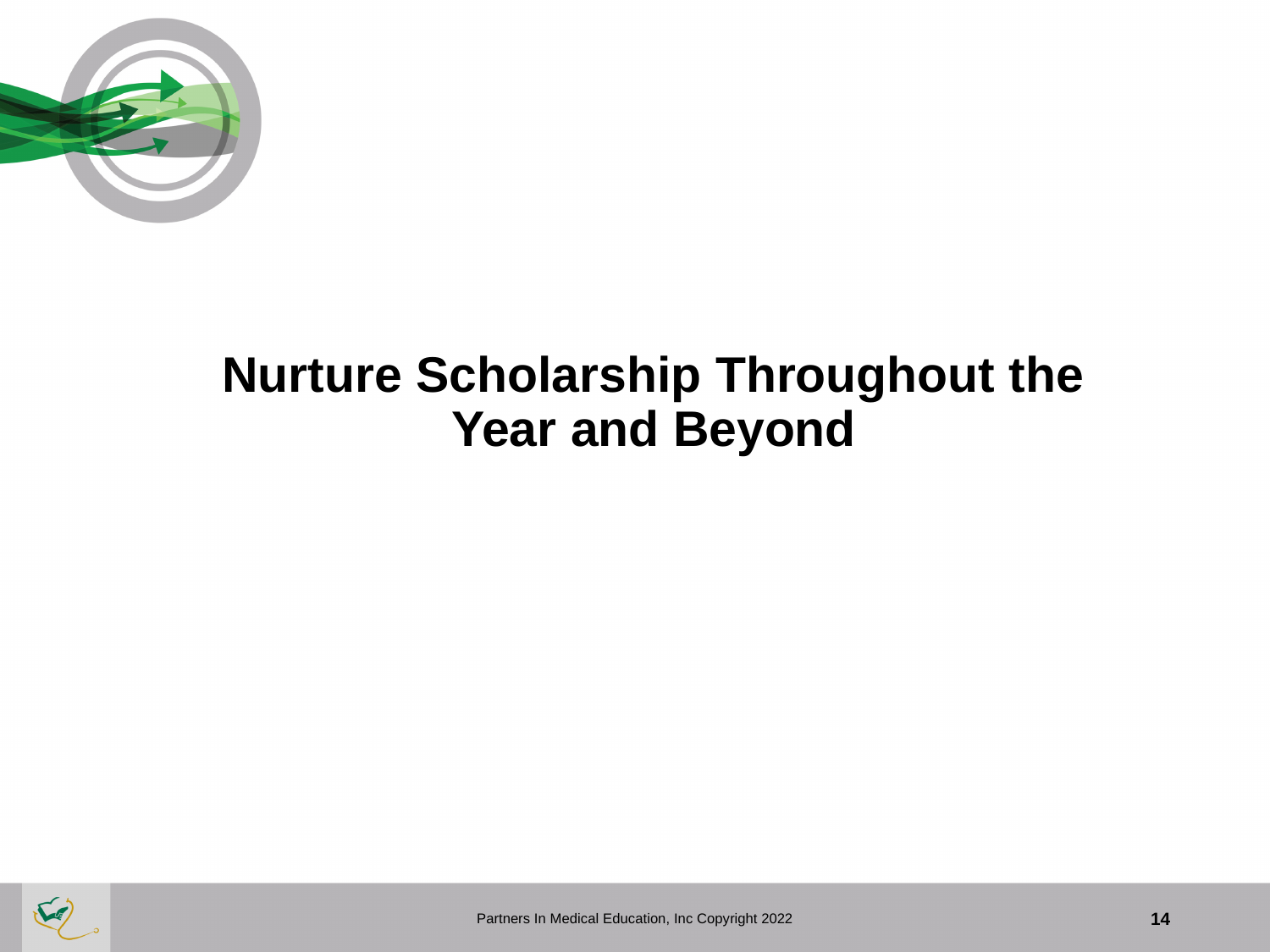

# Nurture Scholarship Throughout the Year and Beyond
Partners In Medical Education, Inc Copyright 2022
14